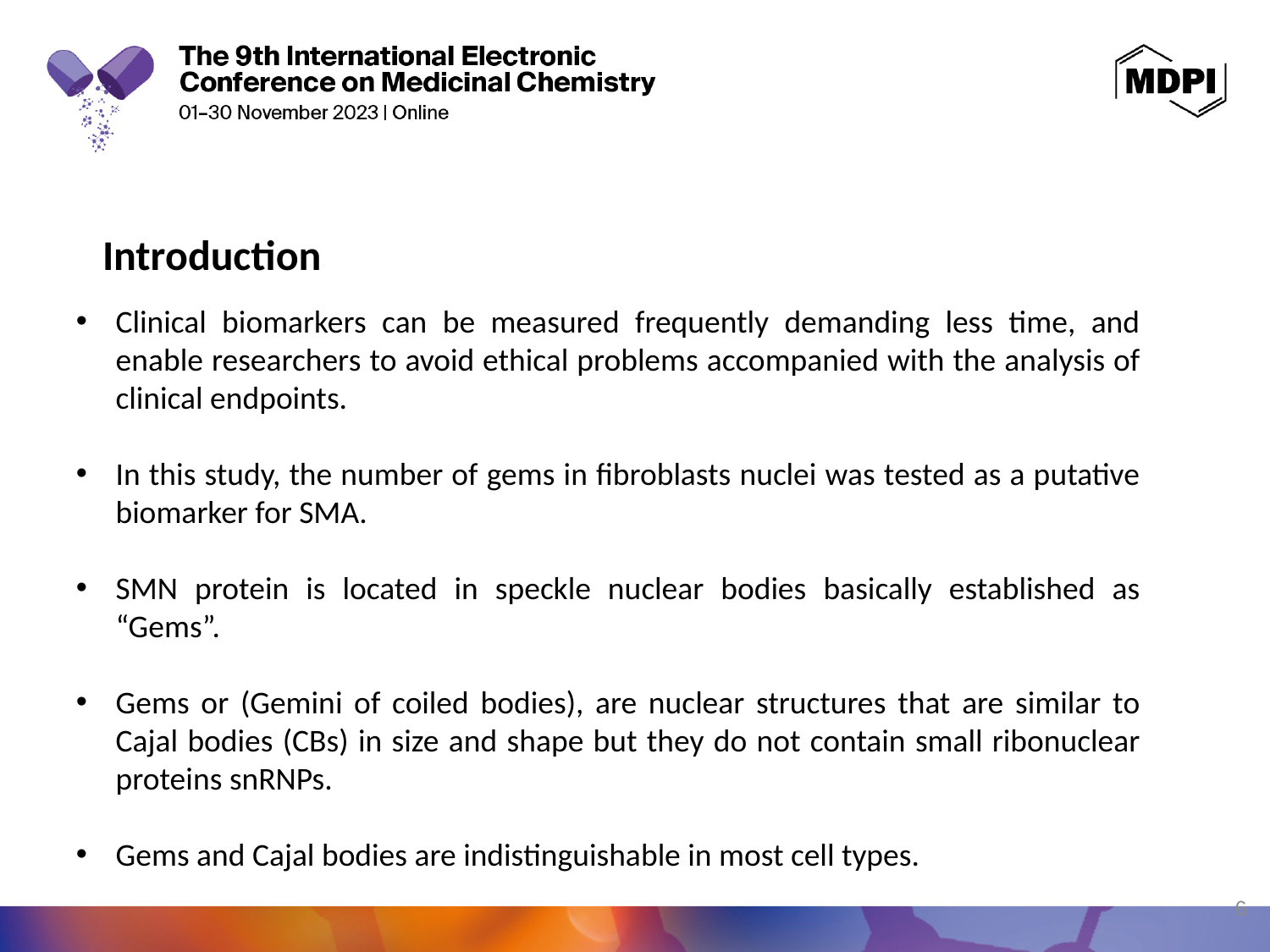

Introduction
Clinical biomarkers can be measured frequently demanding less time, and enable researchers to avoid ethical problems accompanied with the analysis of clinical endpoints.

In this study, the number of gems in fibroblasts nuclei was tested as a putative biomarker for SMA.

SMN protein is located in speckle nuclear bodies basically established as “Gems”.

Gems or (Gemini of coiled bodies), are nuclear structures that are similar to Cajal bodies (CBs) in size and shape but they do not contain small ribonuclear proteins snRNPs.

Gems and Cajal bodies are indistinguishable in most cell types.
6